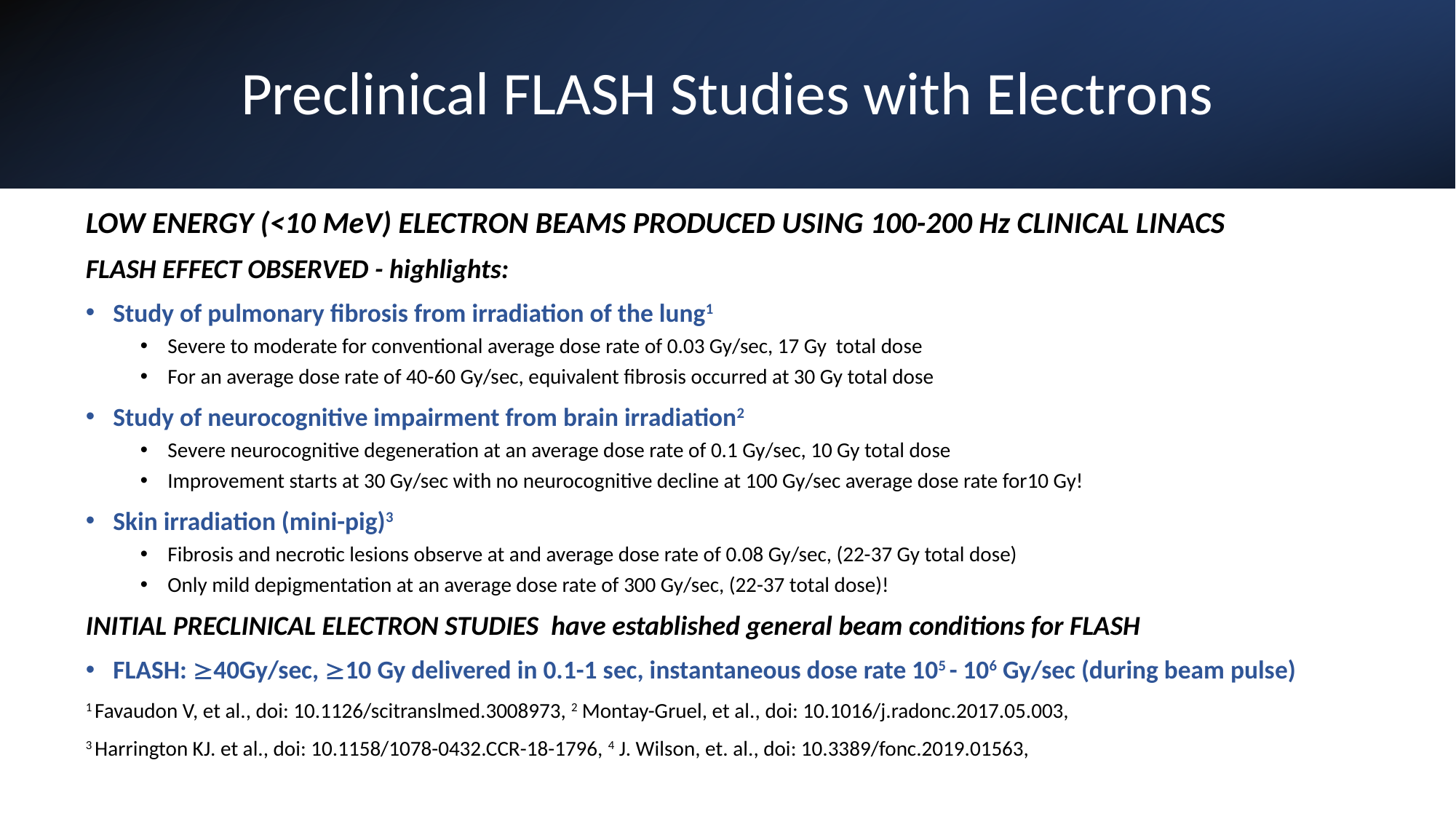

# Preclinical FLASH Studies with Electrons
LOW ENERGY (<10 MeV) ELECTRON BEAMS PRODUCED USING 100-200 Hz CLINICAL LINACS
FLASH EFFECT OBSERVED - highlights:
Study of pulmonary fibrosis from irradiation of the lung1
Severe to moderate for conventional average dose rate of 0.03 Gy/sec, 17 Gy  total dose
For an average dose rate of 40-60 Gy/sec, equivalent fibrosis occurred at 30 Gy total dose
Study of neurocognitive impairment from brain irradiation2
Severe neurocognitive degeneration at an average dose rate of 0.1 Gy/sec, 10 Gy total dose
Improvement starts at 30 Gy/sec with no neurocognitive decline at 100 Gy/sec average dose rate for10 Gy!
Skin irradiation (mini-pig)3
Fibrosis and necrotic lesions observe at and average dose rate of 0.08 Gy/sec, (22-37 Gy total dose)
Only mild depigmentation at an average dose rate of 300 Gy/sec, (22-37 total dose)!
INITIAL PRECLINICAL ELECTRON STUDIES  have established general beam conditions for FLASH
FLASH: ≥40Gy/sec, ≥10 Gy delivered in 0.1-1 sec, instantaneous dose rate 105 - 106 Gy/sec (during beam pulse)4
1 Favaudon V, et al., doi: 10.1126/scitranslmed.3008973, 2 Montay-Gruel, et al., doi: 10.1016/j.radonc.2017.05.003,
3 Harrington KJ. et al., doi: 10.1158/1078-0432.CCR-18-1796, 4 J. Wilson, et. al., doi: 10.3389/fonc.2019.01563,